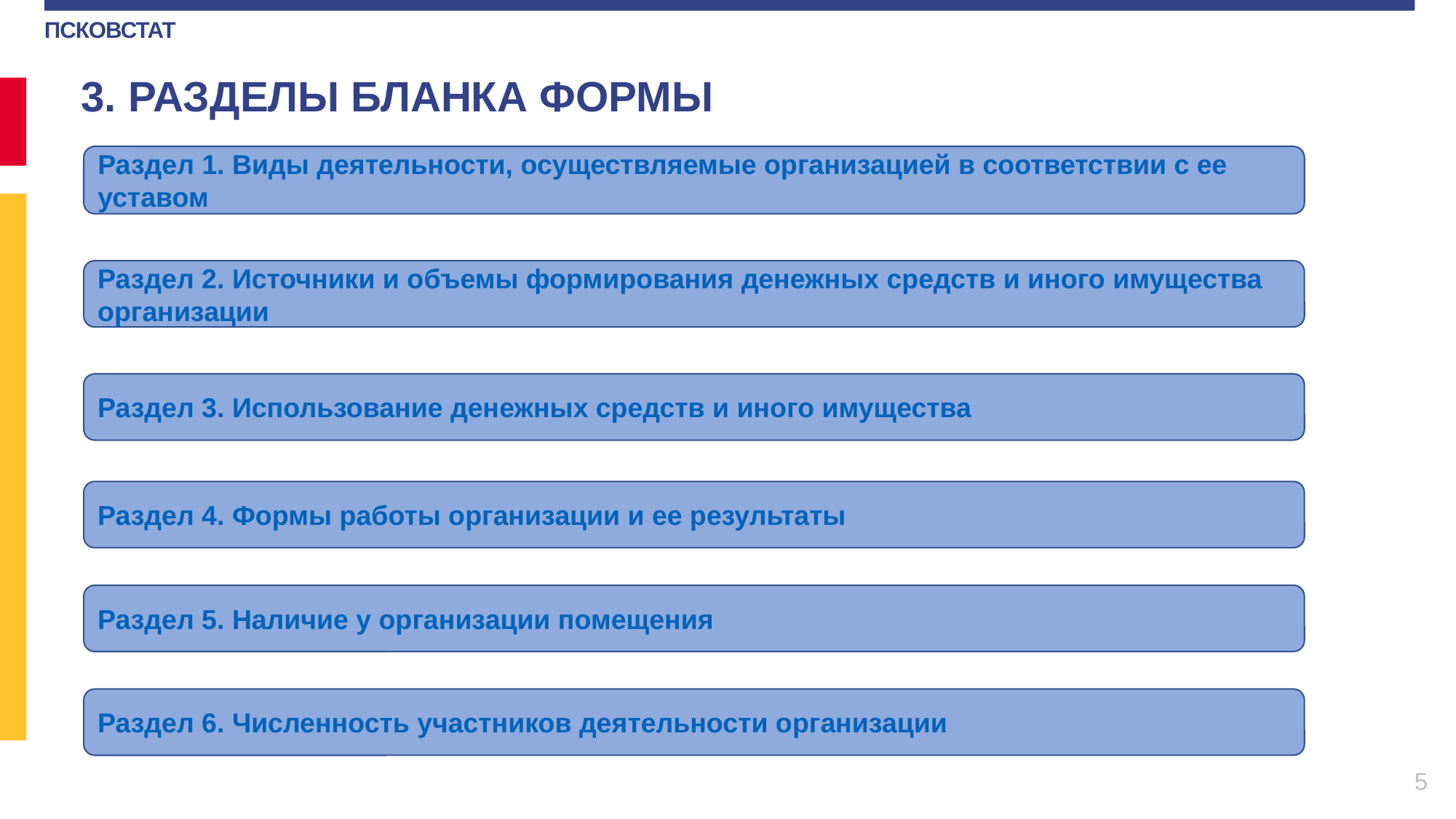

3. РАЗДЕЛЫ БЛАНКА ФОРМЫ
Раздел 1. Виды деятельности, осуществляемые организацией в соответствии с ее уставом
Раздел 2. Источники и объемы формирования денежных средств и иного имущества организации
Раздел 3. Использование денежных средств и иного имущества
Раздел 4. Формы работы организации и ее результаты
Раздел 5. Наличие у организации помещения
Раздел 6. Численность участников деятельности организации
5